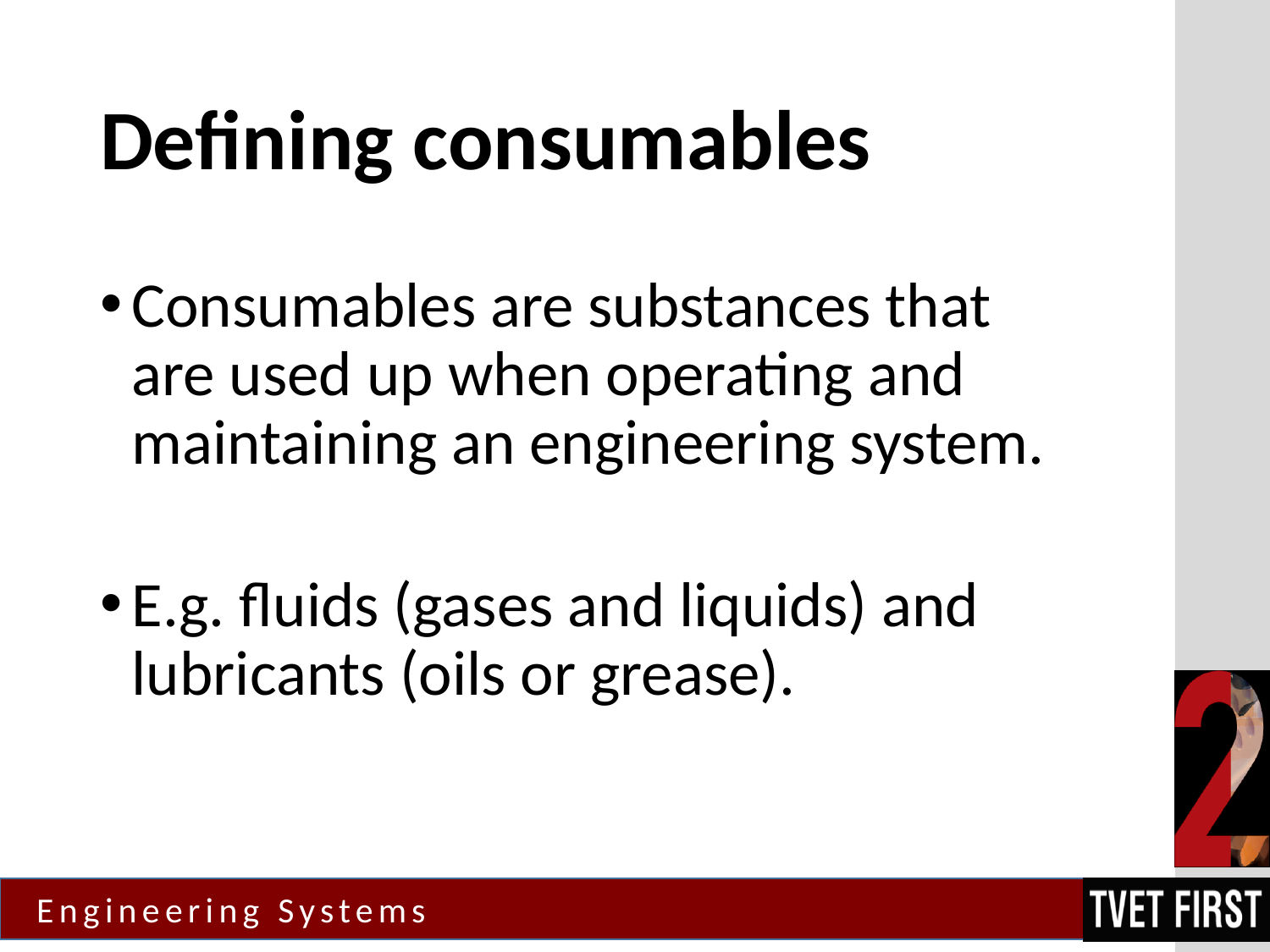

# Defining consumables
Consumables are substances that are used up when operating and maintaining an engineering system.
E.g. fluids (gases and liquids) and lubricants (oils or grease).